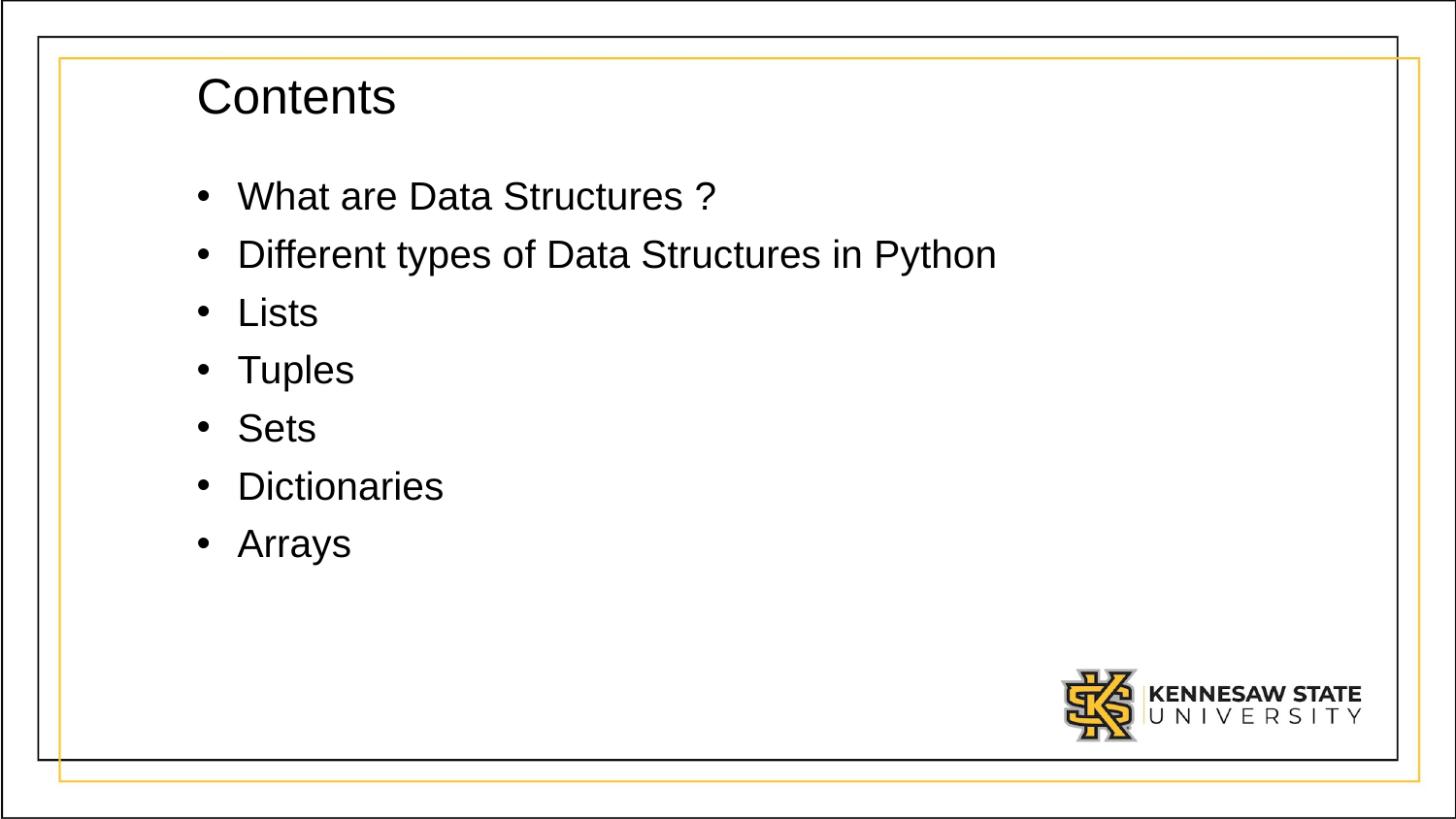

# Contents
What are Data Structures ?
Different types of Data Structures in Python
Lists
Tuples
Sets
Dictionaries
Arrays